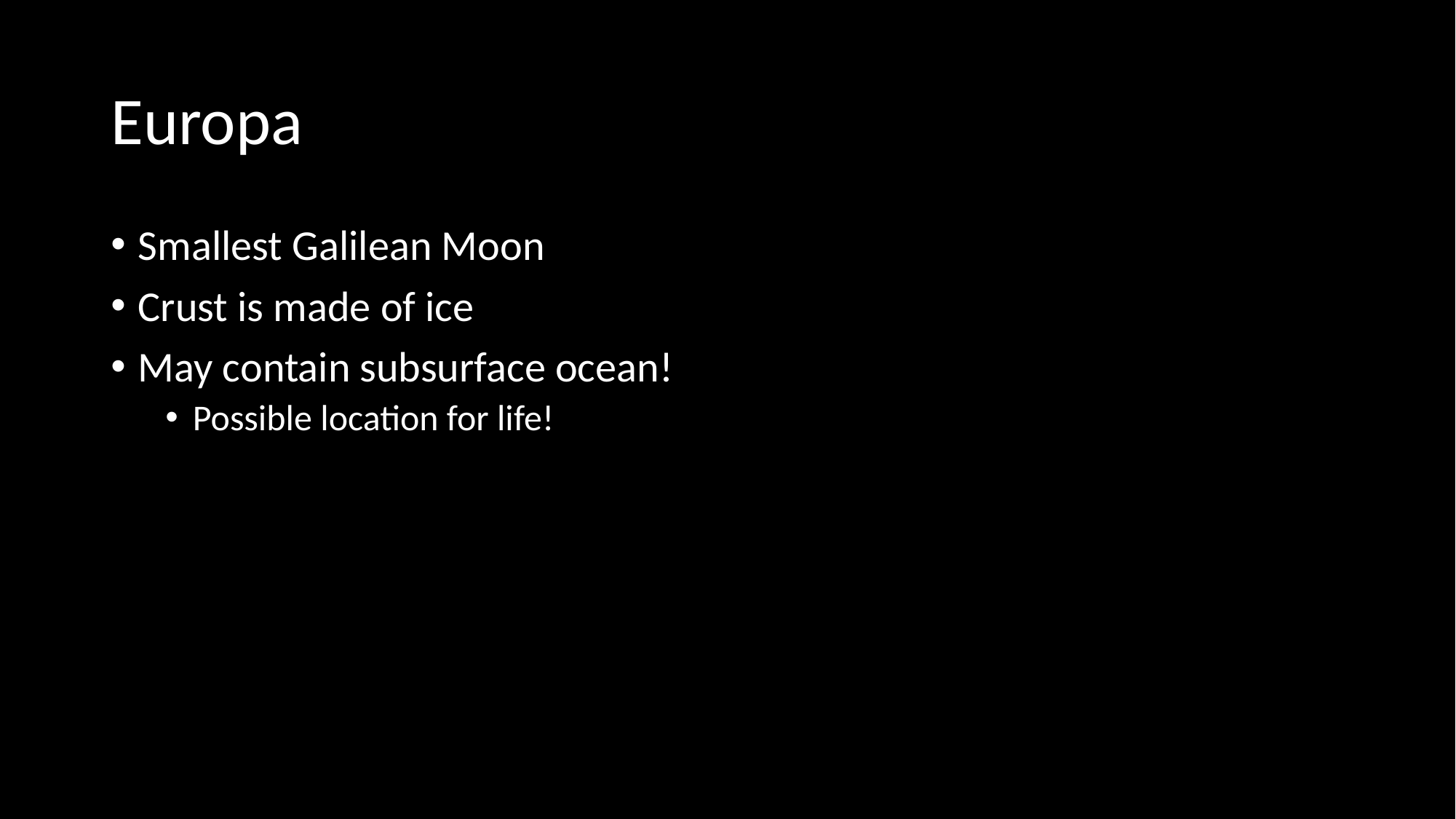

# Europa
Smallest Galilean Moon
Crust is made of ice
May contain subsurface ocean!
Possible location for life!